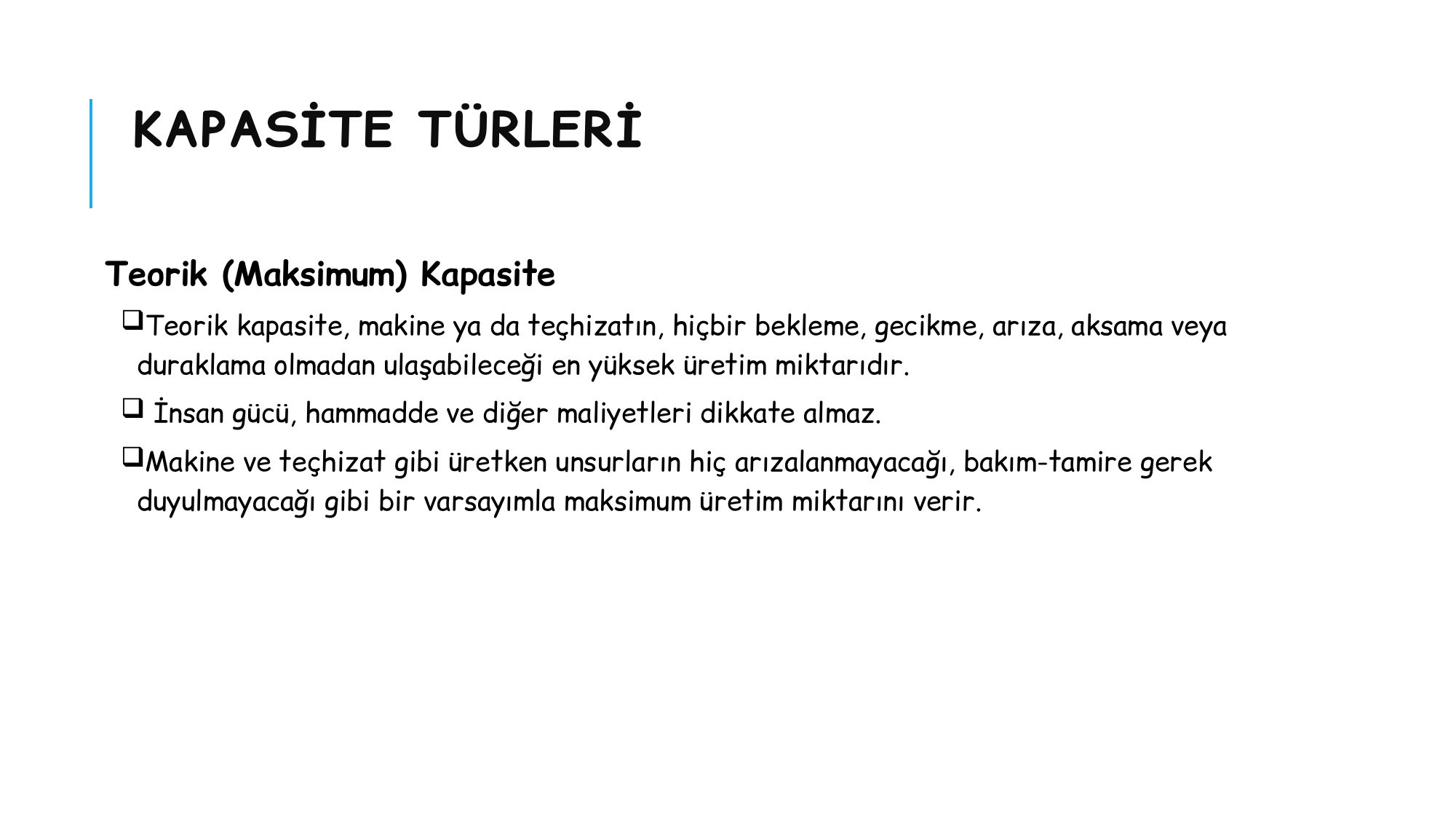

# KAPASİTE TÜRLERİ
Teorik (Maksimum) Kapasite
Teorik kapasite, makine ya da teçhizatın, hiçbir bekleme, gecikme, arıza, aksama veya duraklama olmadan ulaşabileceği en yüksek üretim miktarıdır.
 İnsan gücü, hammadde ve diğer maliyetleri dikkate almaz.
Makine ve teçhizat gibi üretken unsurların hiç arızalanmayacağı, bakım-tamire gerek duyulmayacağı gibi bir varsayımla maksimum üretim miktarını verir.